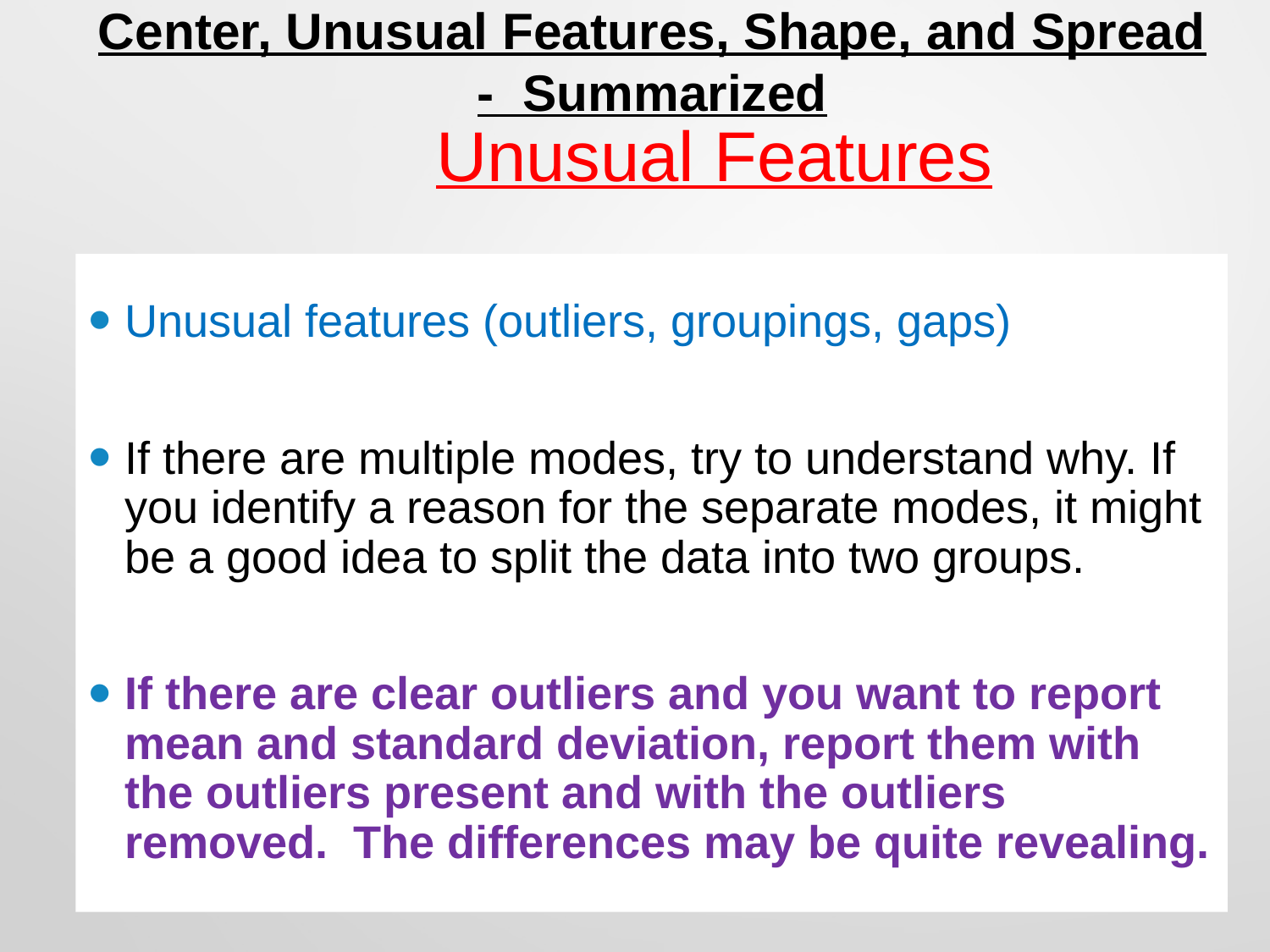

Center, Unusual Features, Shape, and Spread -  Summarized
# Unusual Features
Unusual features (outliers, groupings, gaps)

If there are multiple modes, try to understand why. If you identify a reason for the separate modes, it might be a good idea to split the data into two groups.

If there are clear outliers and you want to report mean and standard deviation, report them with the outliers present and with the outliers removed.  The differences may be quite revealing.